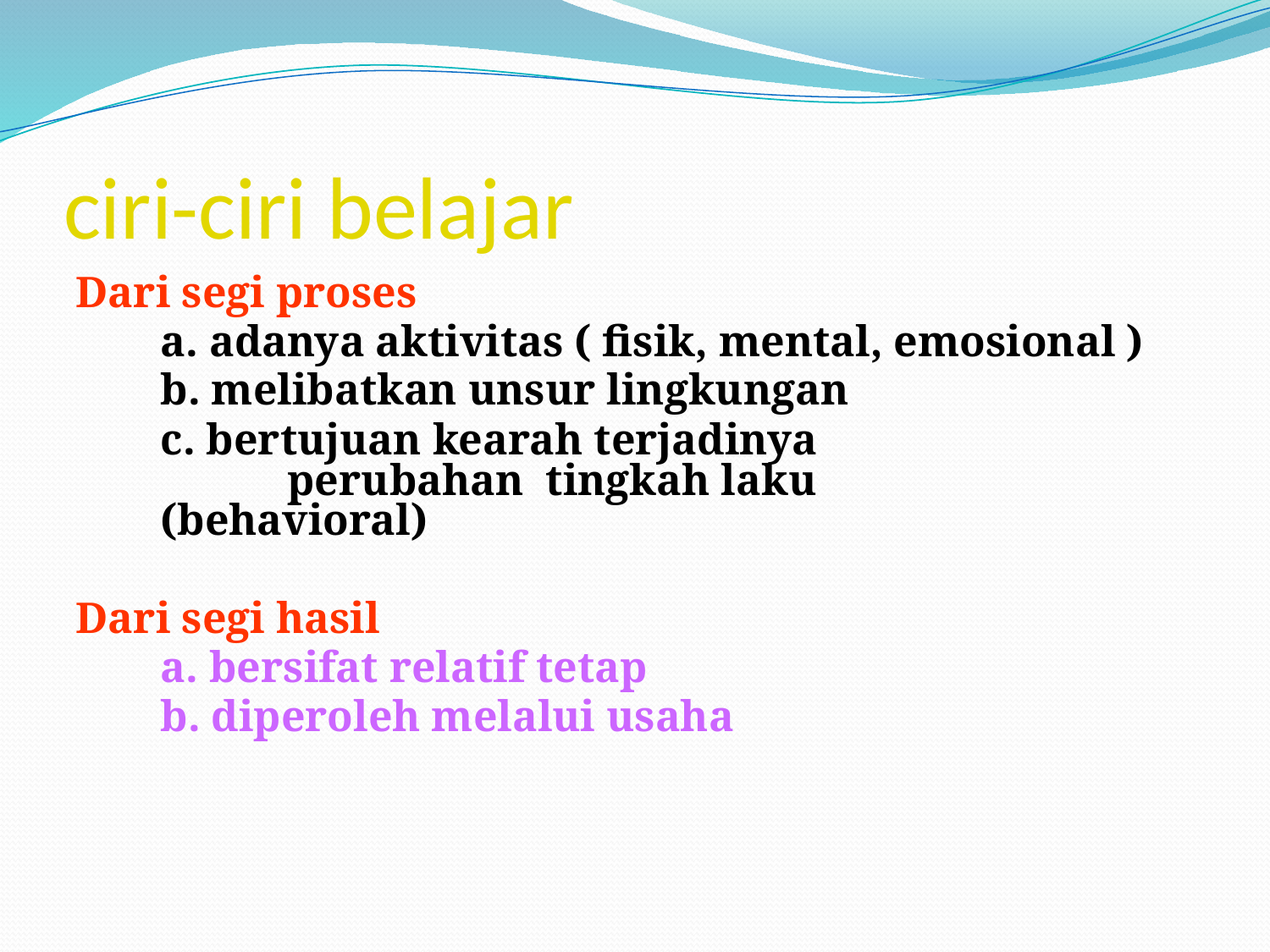

# ciri-ciri belajar
Dari segi proses
	a. adanya aktivitas ( fisik, mental, emosional )
	b. melibatkan unsur lingkungan
	c. bertujuan kearah terjadinya  		 	 	perubahan  tingkah laku  		(behavioral)

Dari segi hasil
	a. bersifat relatif tetap
	b. diperoleh melalui usaha